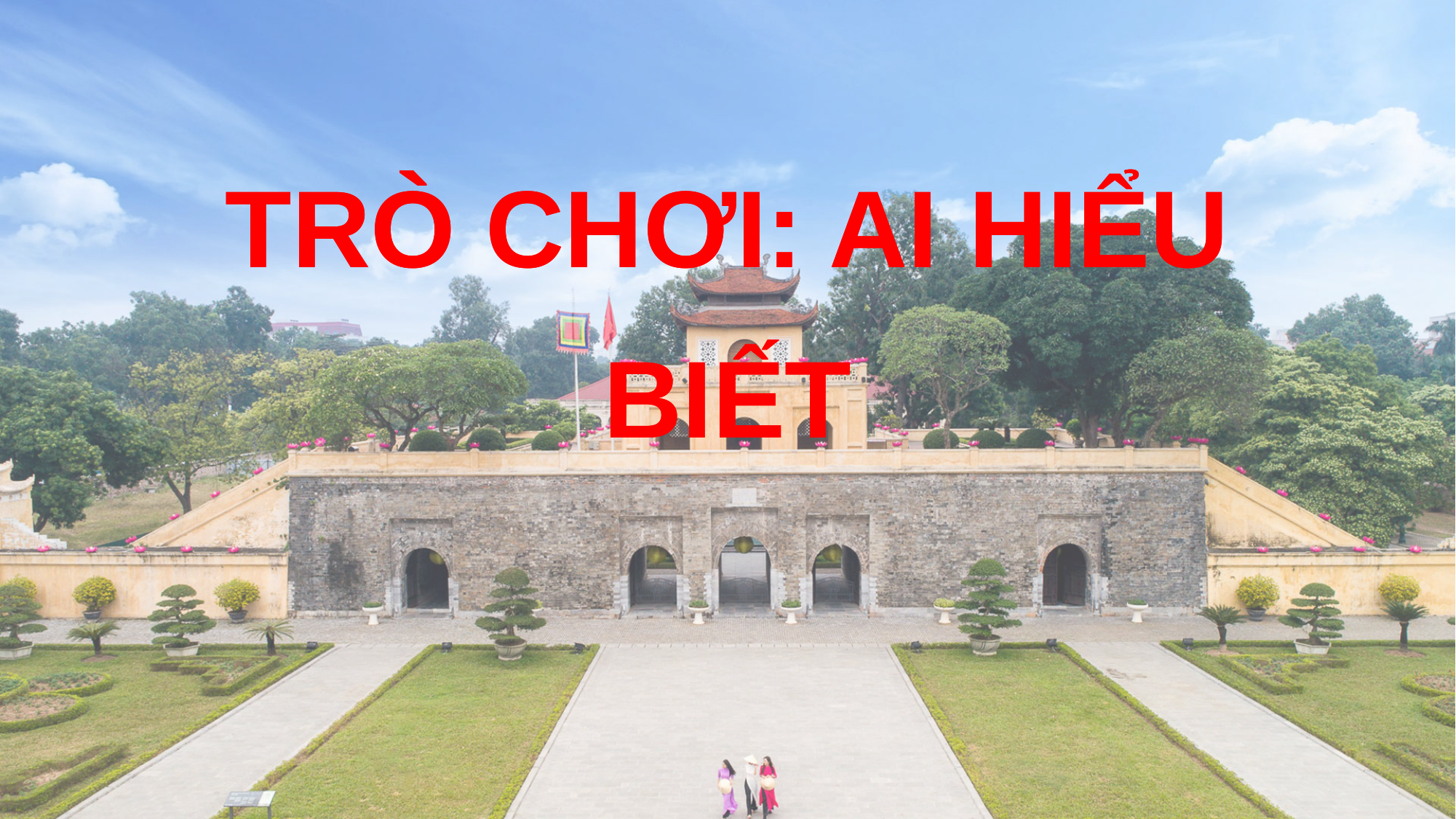

TRÒ CHƠI: AI HIỂU BIẾT
TRÒ CHƠI: AI HIỂU BIẾT